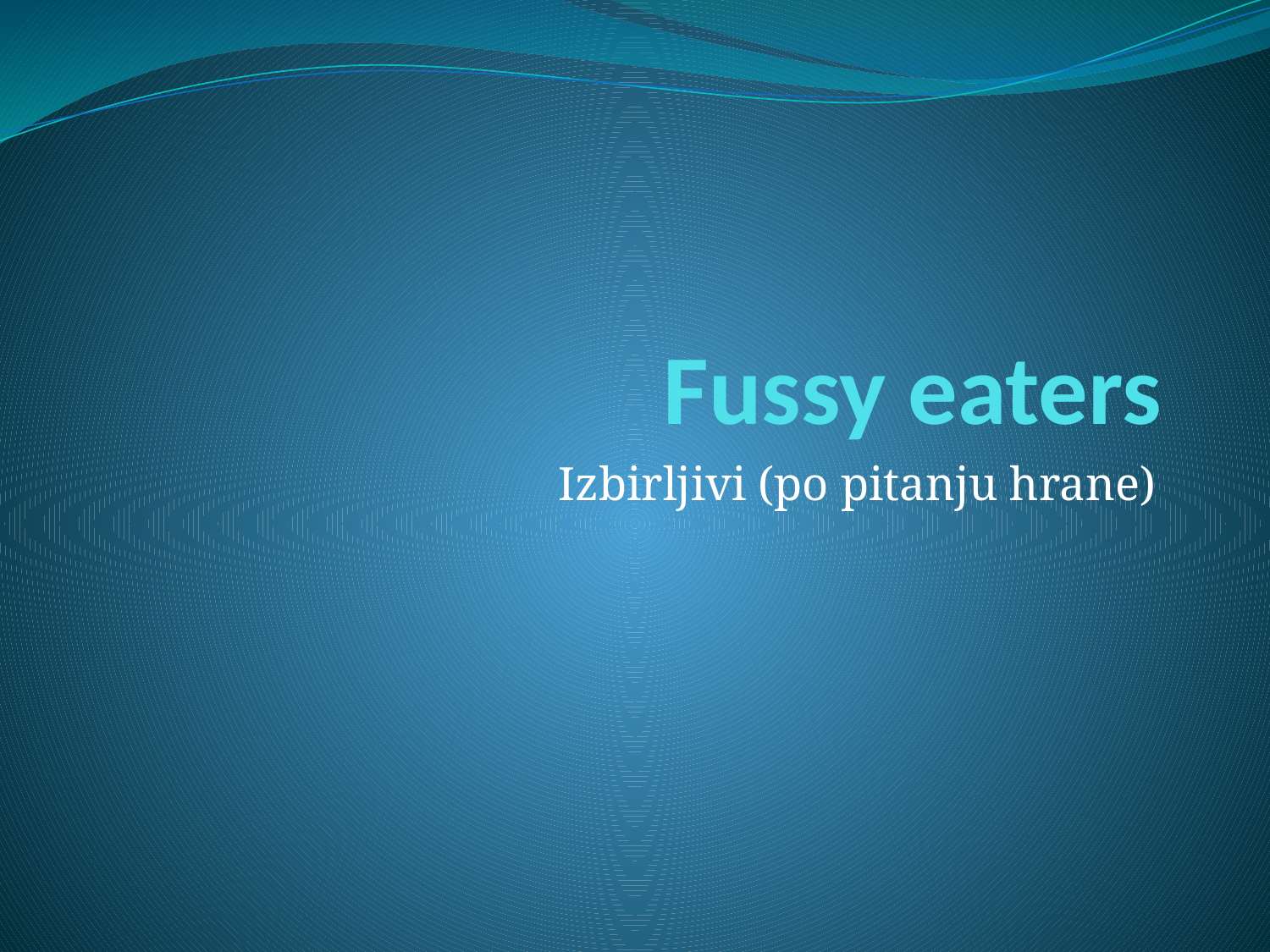

# Fussy eaters
Izbirljivi (po pitanju hrane)